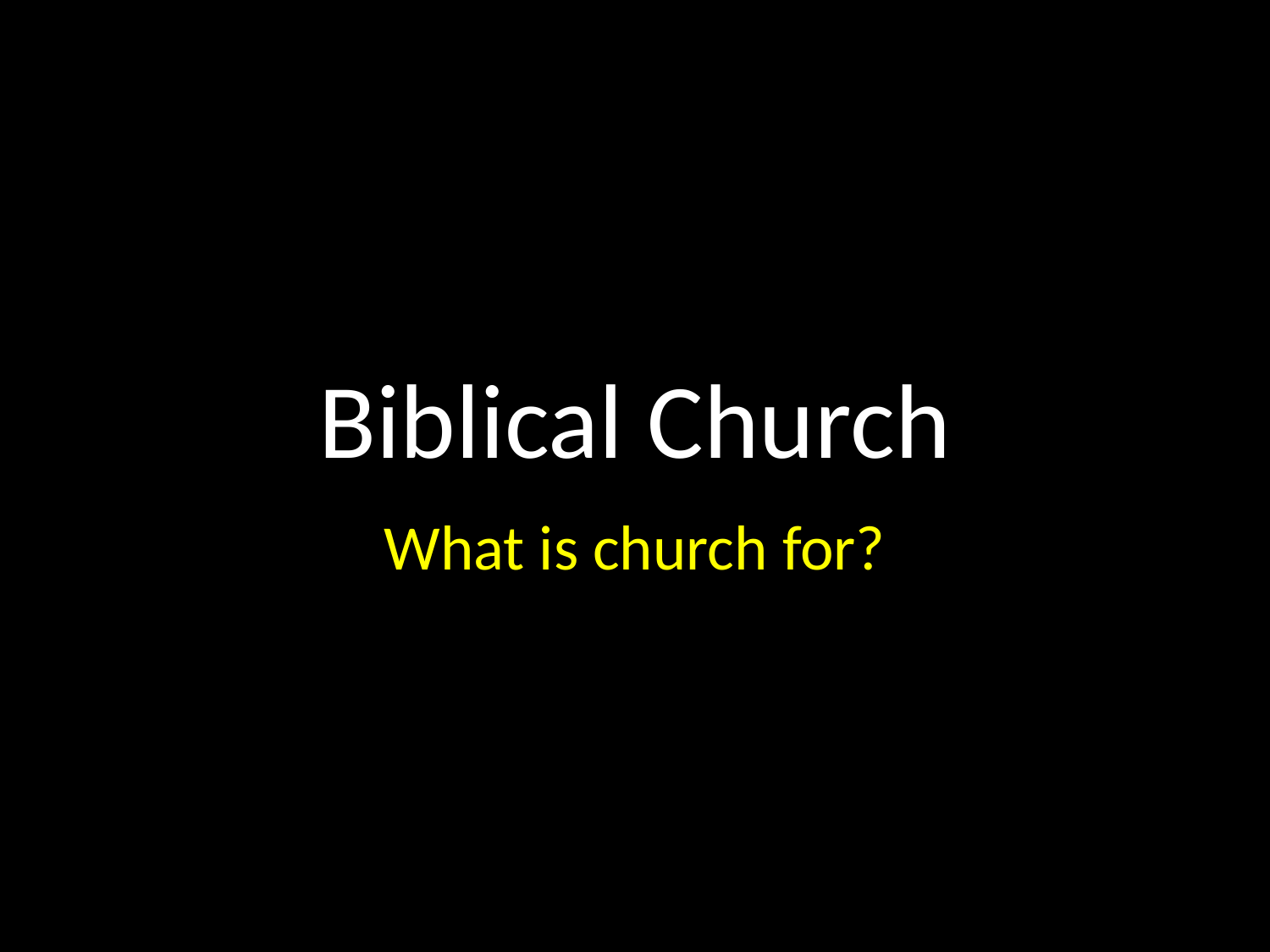

# Biblical Church
What is church for?